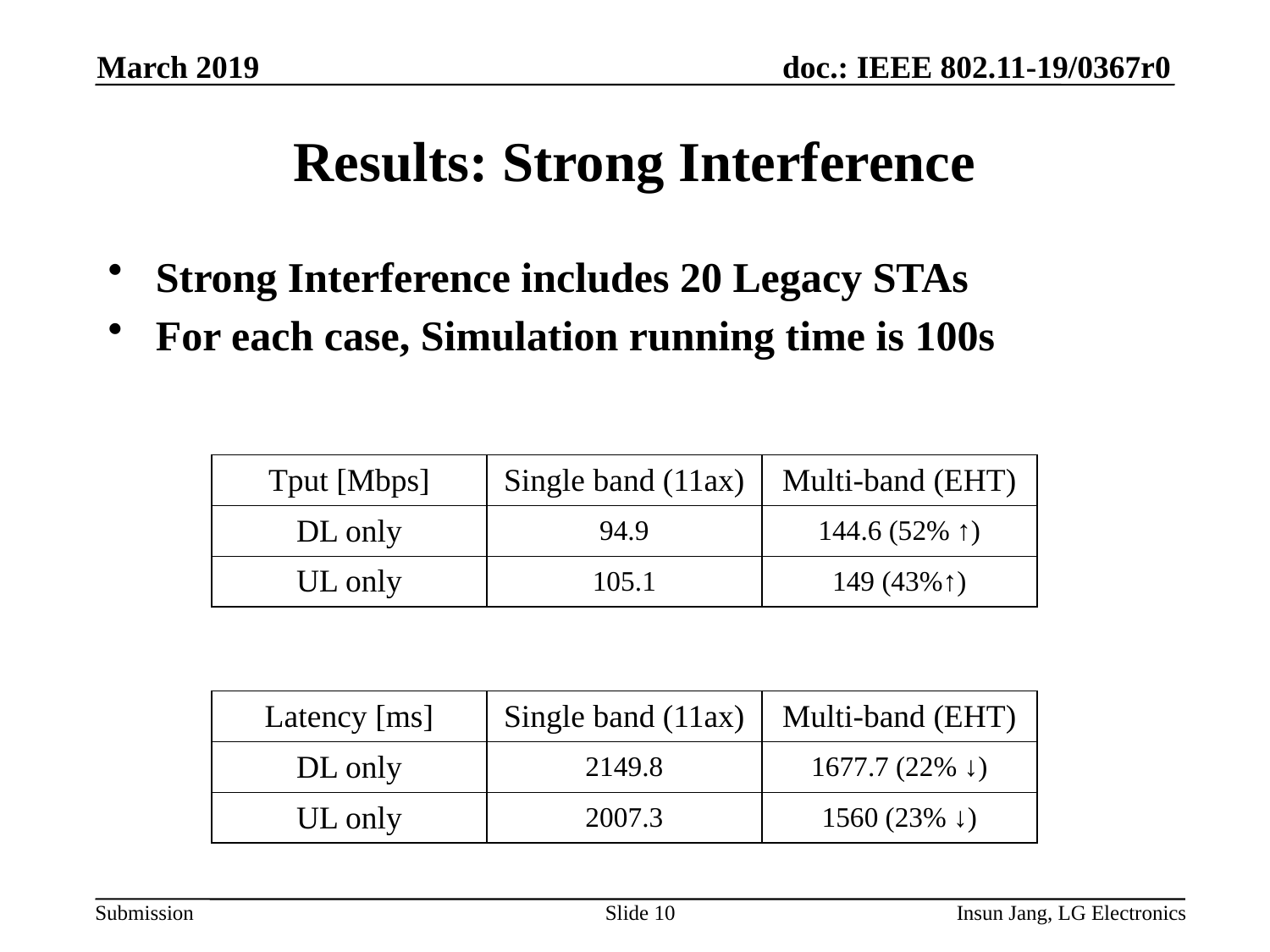

March 2019
# Results: Strong Interference
Strong Interference includes 20 Legacy STAs
For each case, Simulation running time is 100s

| Tput [Mbps] | Single band (11ax) | Multi-band (EHT) |
| --- | --- | --- |
| DL only | 94.9 | 144.6 (52% ↑) |
| UL only | 105.1 | 149 (43%↑) |
| Latency [ms] | Single band (11ax) | Multi-band (EHT) |
| --- | --- | --- |
| DL only | 2149.8 | 1677.7 (22% ↓) |
| UL only | 2007.3 | 1560 (23% ↓) |
Slide 10
Insun Jang, LG Electronics